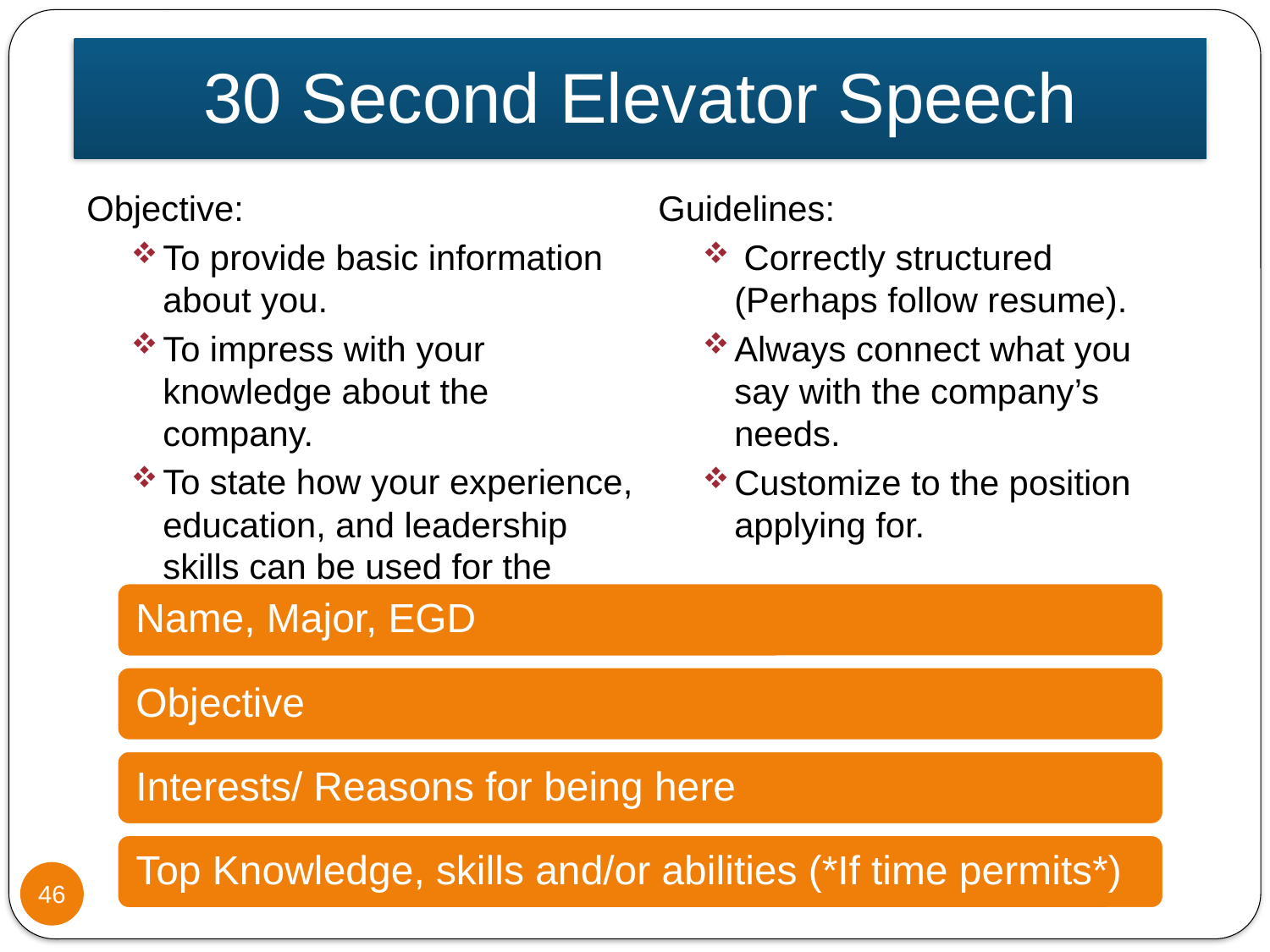

# 30 Second Elevator Speech
Objective:
To provide basic information about you.
To impress with your knowledge about the company.
To state how your experience, education, and leadership skills can be used for the position.

Guidelines:
 Correctly structured   (Perhaps follow resume).
Always connect what you say with the company’s needs.
Customize to the position applying for.
Name, Major, EGD
Objective
Interests/ Reasons for being here
Top Knowledge, skills and/or abilities (*If time permits*)

46